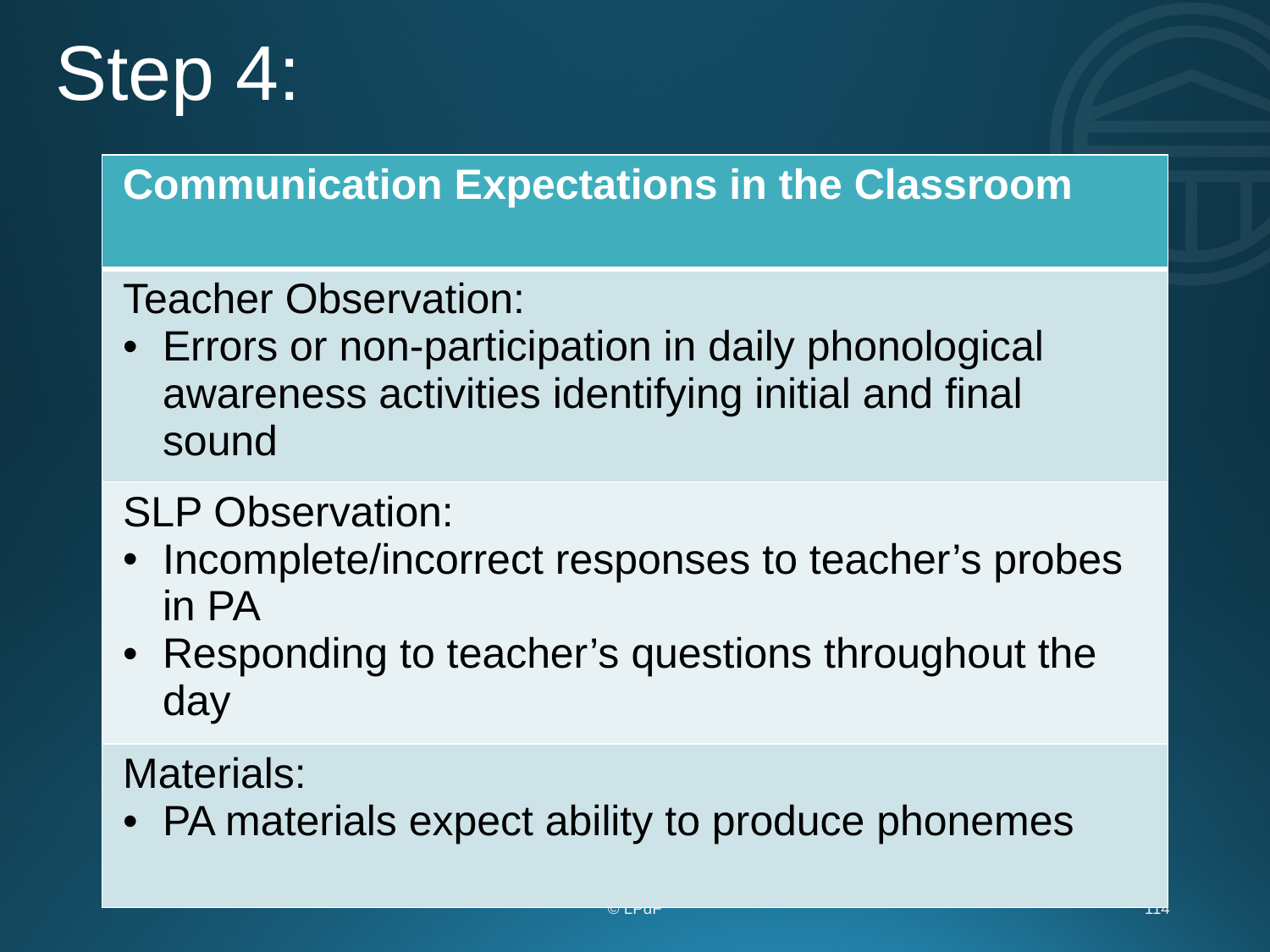

# Step 4:
| Communication Expectations in the Classroom |
| --- |
| Teacher Observation: Errors or non-participation in daily phonological awareness activities identifying initial and final sound |
| SLP Observation: Incomplete/incorrect responses to teacher’s probes in PA Responding to teacher’s questions throughout the day |
| Materials: PA materials expect ability to produce phonemes |
© LPdF
114